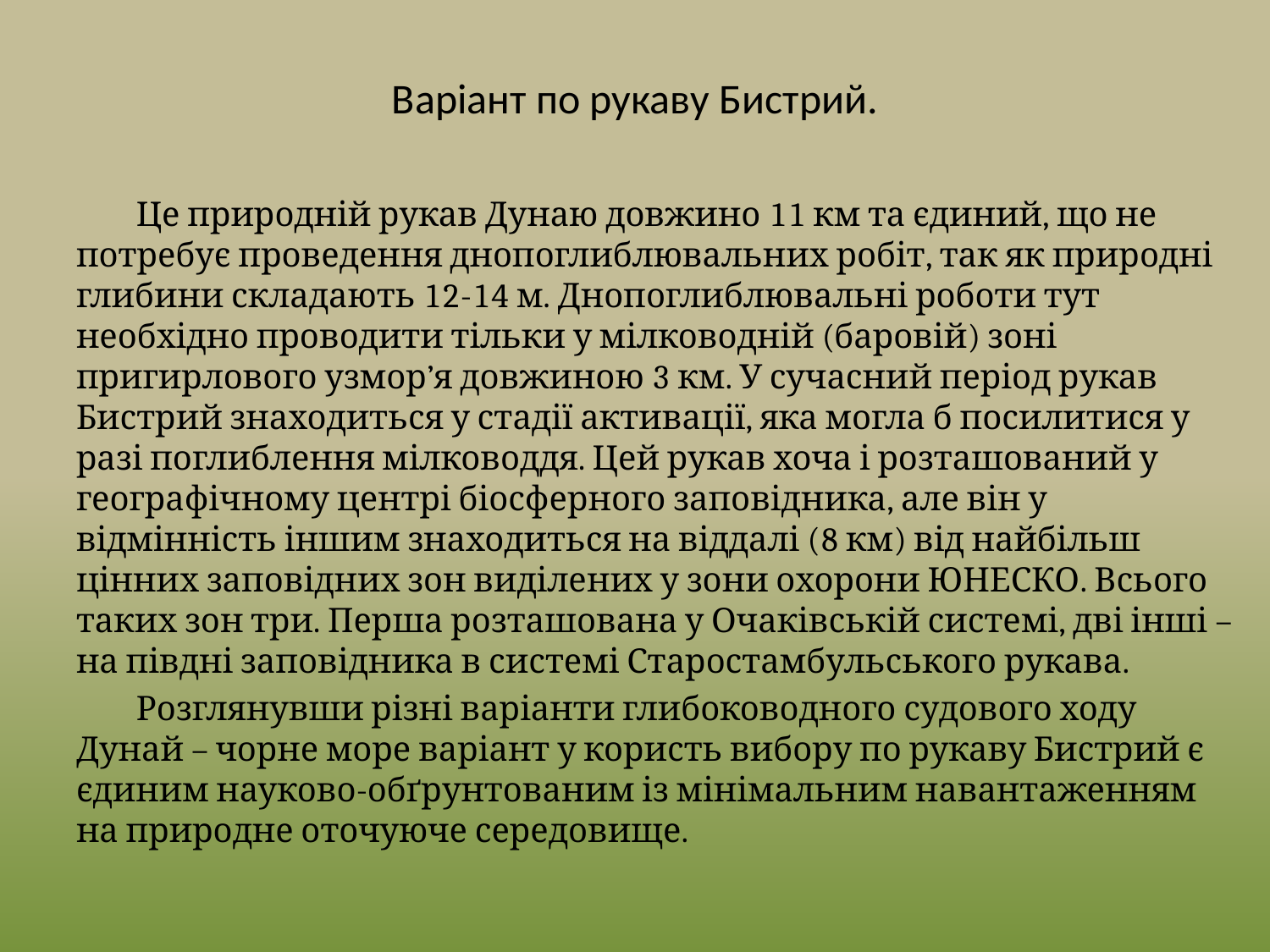

# Варіант по рукаву Бистрий.
Це природній рукав Дунаю довжино 11 км та єдиний, що не потребує проведення днопоглиблювальних робіт, так як природні глибини складають 12-14 м. Днопоглиблювальні роботи тут необхідно проводити тільки у мілководній (баровій) зоні пригирлового узмор’я довжиною 3 км. У сучасний період рукав Бистрий знаходиться у стадії активації, яка могла б посилитися у разі поглиблення мілководдя. Цей рукав хоча і розташований у географічному центрі біосферного заповідника, але він у відмінність іншим знаходиться на віддалі (8 км) від найбільш цінних заповідних зон виділених у зони охорони ЮНЕСКО. Всього таких зон три. Перша розташована у Очаківській системі, дві інші – на півдні заповідника в системі Старостамбульського рукава.
Розглянувши різні варіанти глибоководного судового ходу Дунай – чорне море варіант у користь вибору по рукаву Бистрий є єдиним науково-обґрунтованим із мінімальним навантаженням на природне оточуюче середовище.